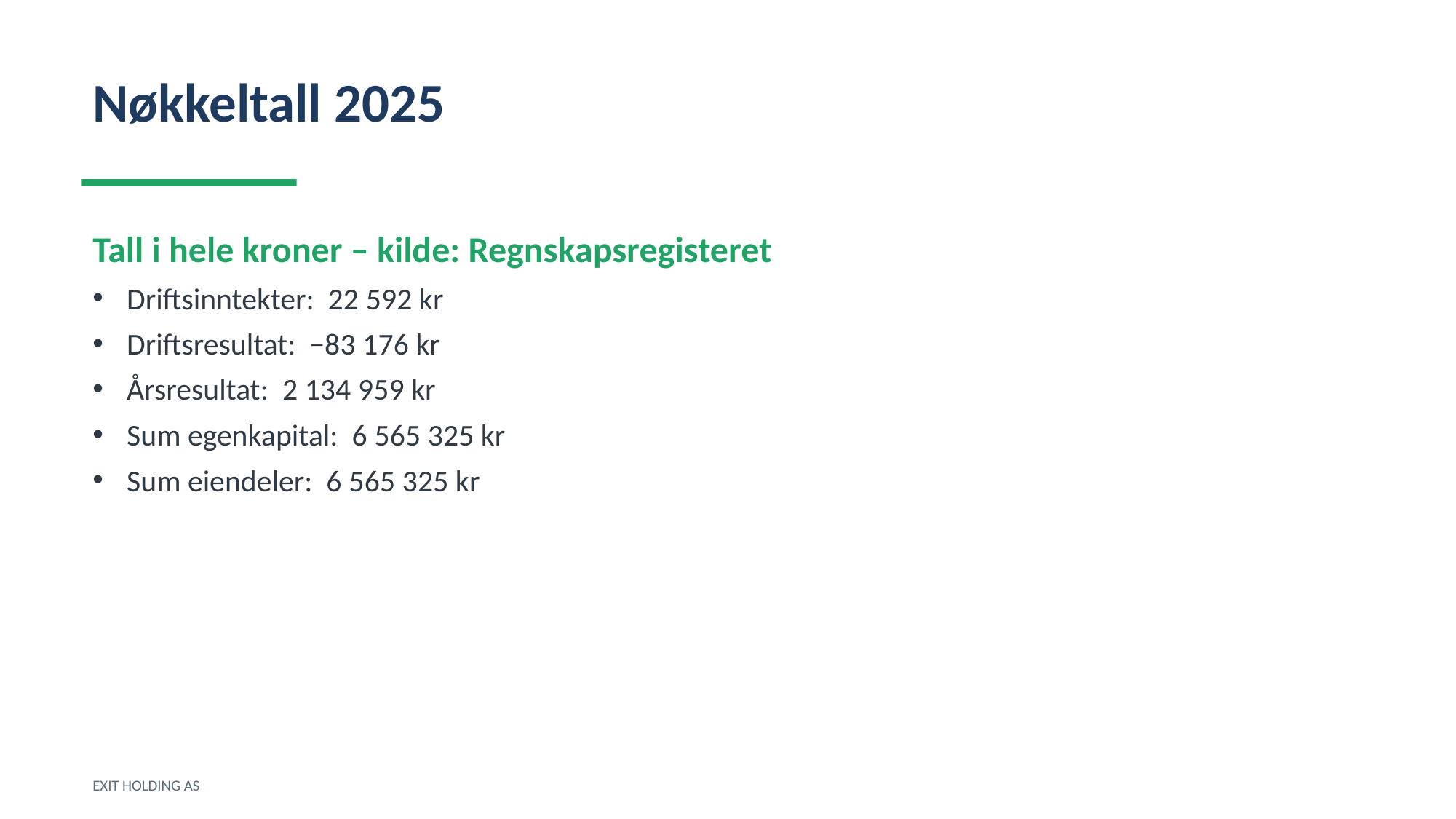

Nøkkeltall 2025

Tall i hele kroner – kilde: Regnskapsregisteret
Driftsinntekter:  22 592 kr
Driftsresultat:  −83 176 kr
Årsresultat:  2 134 959 kr
Sum egenkapital:  6 565 325 kr
Sum eiendeler:  6 565 325 kr
EXIT HOLDING AS